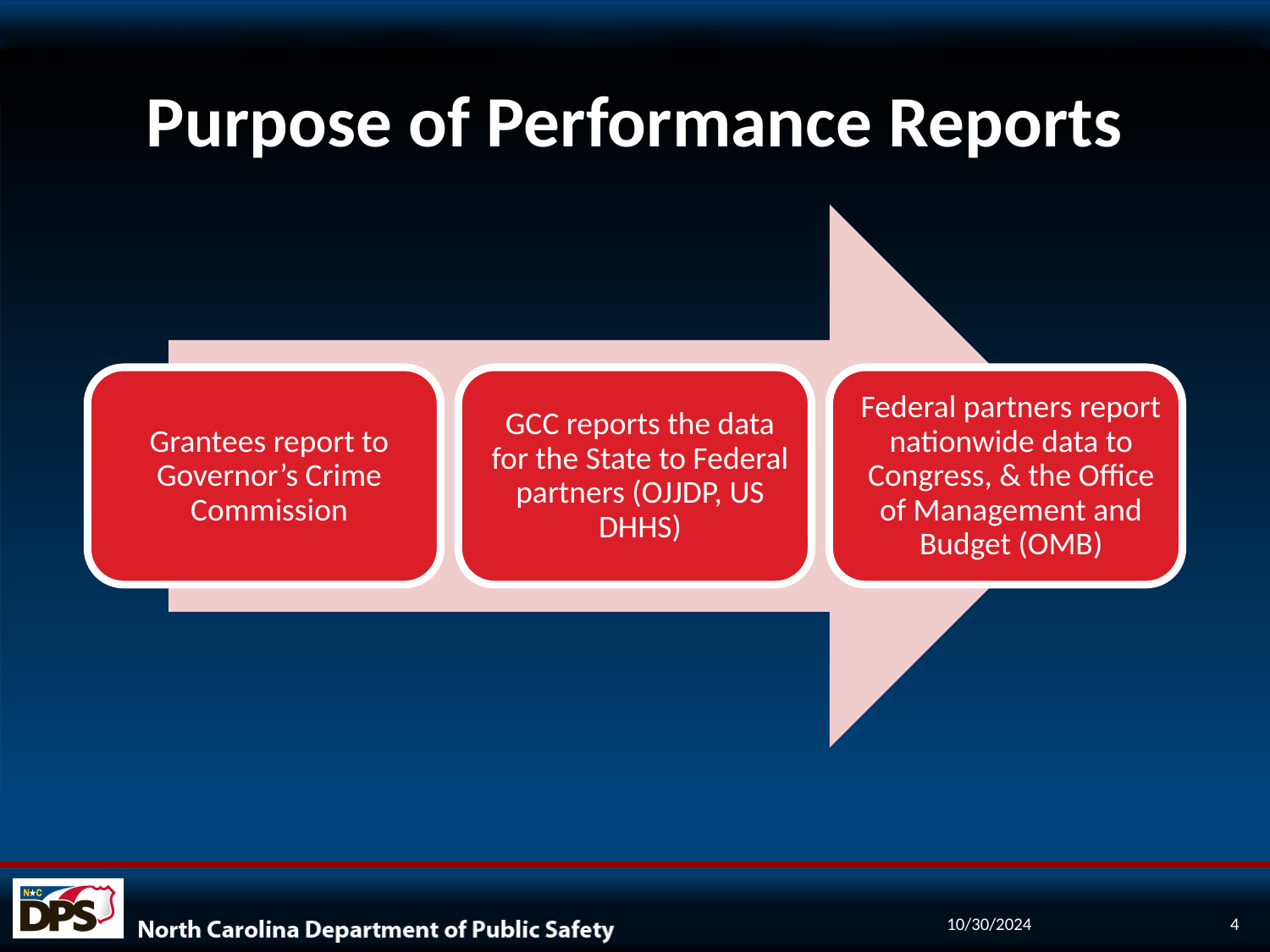

# Purpose of Performance Reports
Grantees report to Governor’s Crime Commission
GCC reports the data for the State to Federal partners (OJJDP, US DHHS)
Federal partners report nationwide data to Congress, & the Office of Management and Budget (OMB)
10/30/2024
4